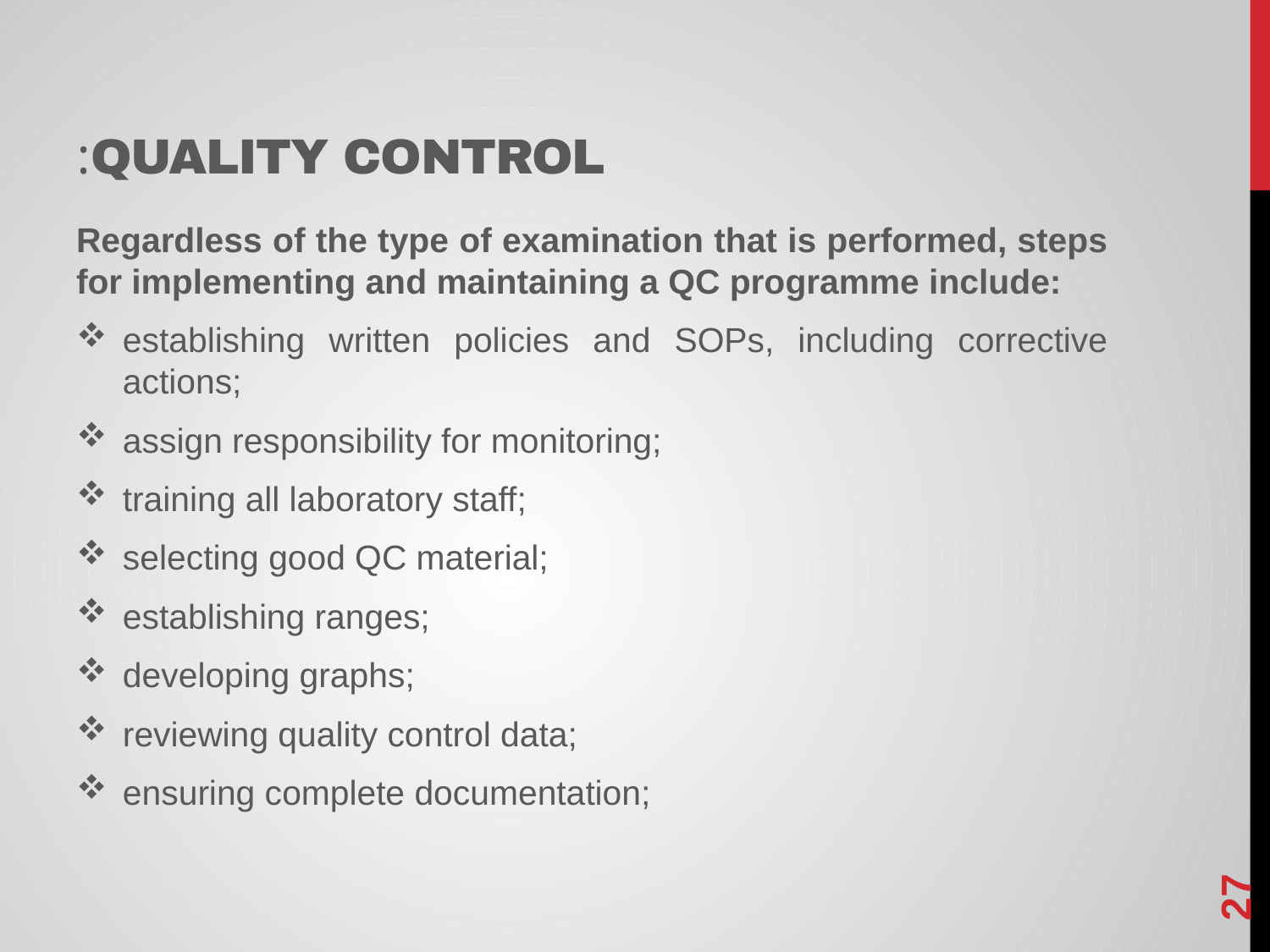

# Quality control:
Regardless of the type of examination that is performed, steps for implementing and maintaining a QC programme include:
establishing written policies and SOPs, including corrective actions;
assign responsibility for monitoring;
training all laboratory staff;
selecting good QC material;
establishing ranges;
developing graphs;
reviewing quality control data;
ensuring complete documentation;
27